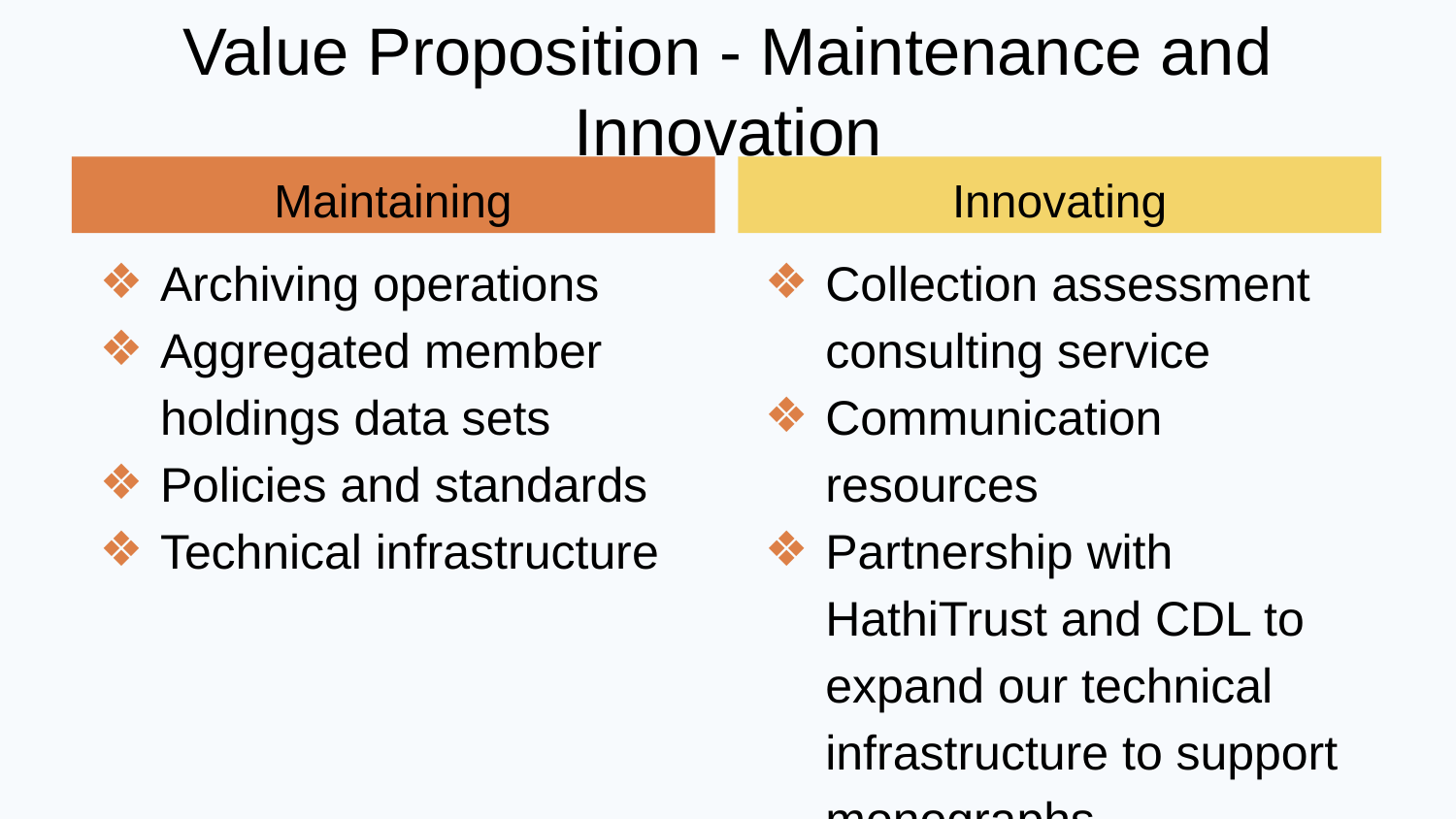

# Value Proposition - Maintenance and Innovation
Maintaining
Innovating
Archiving operations
Aggregated member holdings data sets
Policies and standards
Technical infrastructure
Collection assessment consulting service
Communication resources
Partnership with HathiTrust and CDL to expand our technical infrastructure to support monographs